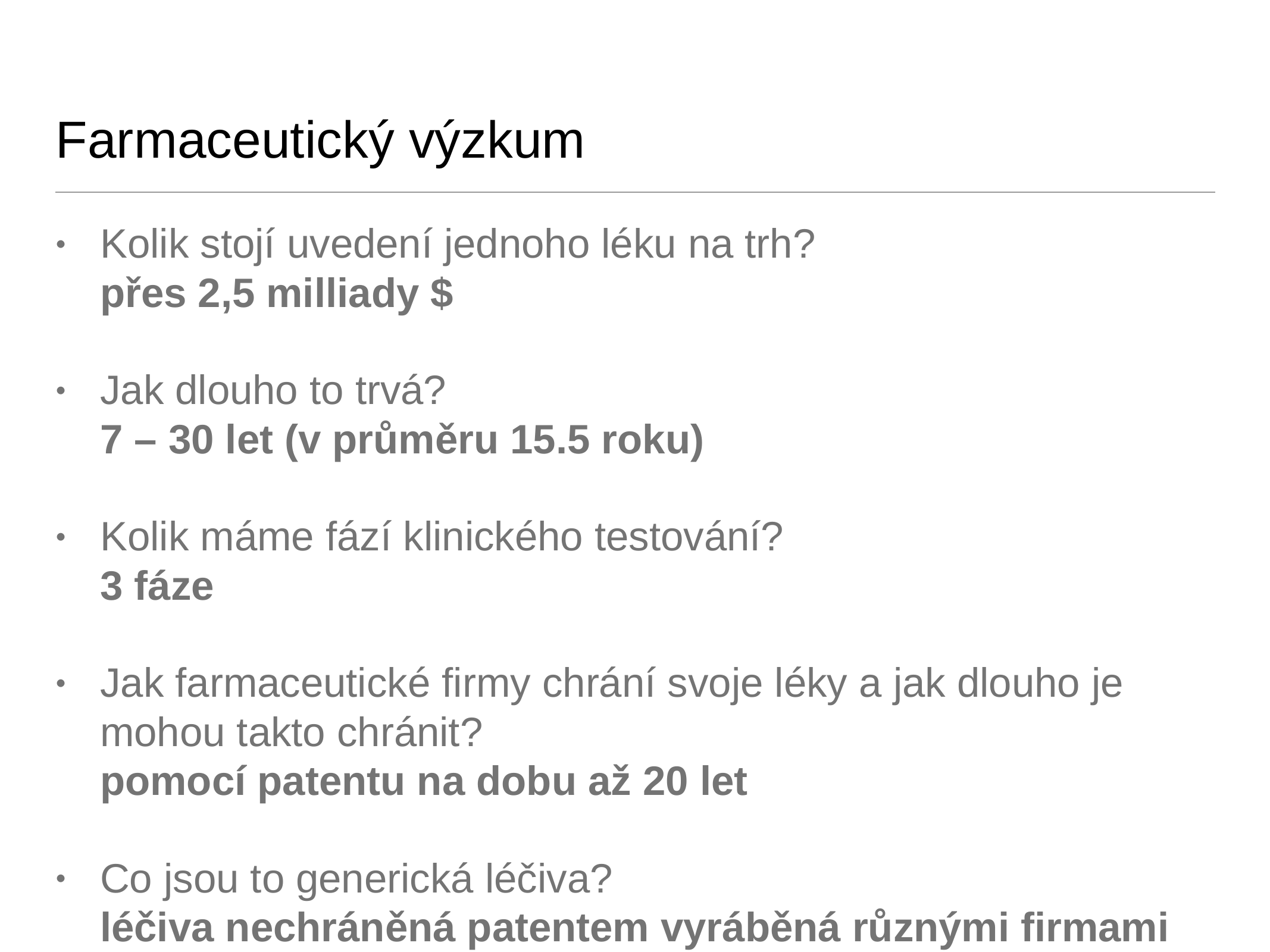

# Farmaceutický výzkum
Kolik stojí uvedení jednoho léku na trh?
přes 2,5 milliady $
Jak dlouho to trvá?
7 – 30 let (v průměru 15.5 roku)
Kolik máme fází klinického testování?
3 fáze
Jak farmaceutické firmy chrání svoje léky a jak dlouho je mohou takto chránit?
pomocí patentu na dobu až 20 let
Co jsou to generická léčiva?
léčiva nechráněná patentem vyráběná různými firmami